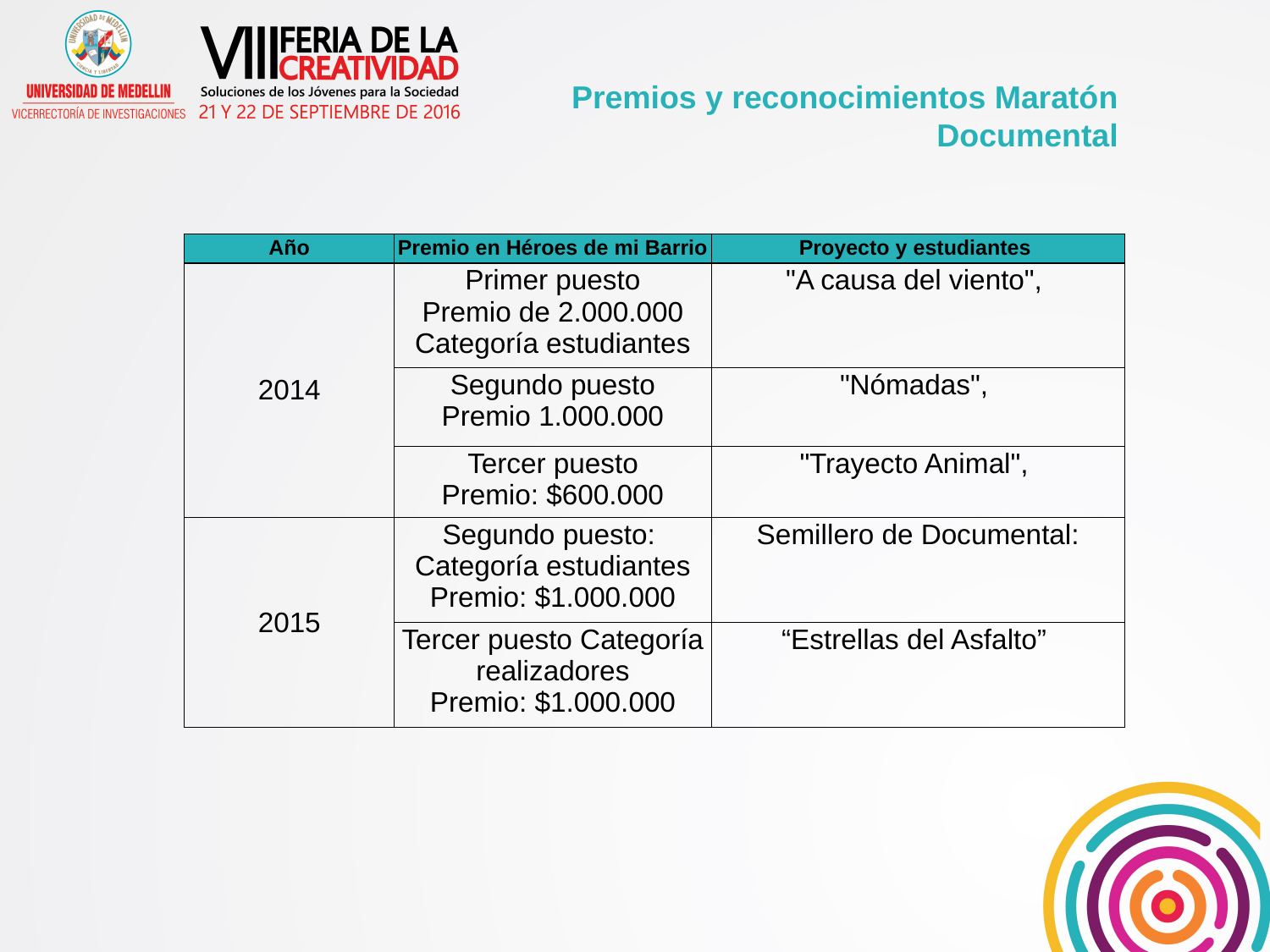

Premios y reconocimientos Maratón Documental
| Año | Premio en Héroes de mi Barrio | Proyecto y estudiantes |
| --- | --- | --- |
| 2014 | Primer puesto Premio de 2.000.000 Categoría estudiantes | "A causa del viento", |
|  | Segundo puesto Premio 1.000.000 | "Nómadas", |
|  | Tercer puesto Premio: $600.000 | "Trayecto Animal", |
| 2015 | Segundo puesto: Categoría estudiantes Premio: $1.000.000 | Semillero de Documental: |
|  | Tercer puesto Categoría realizadores Premio: $1.000.000 | “Estrellas del Asfalto” |